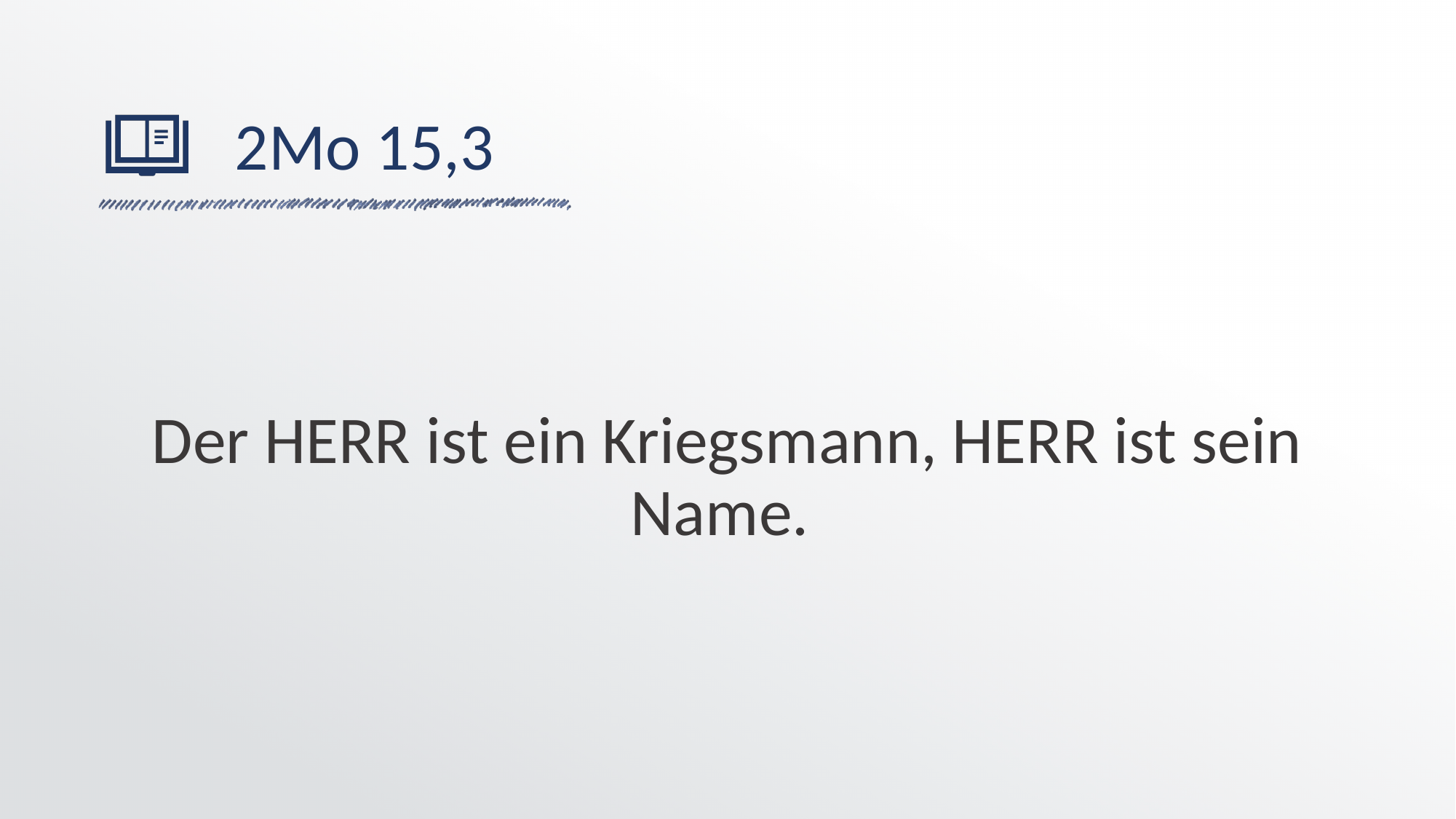

# 2Mo 15,3
Der HERR ist ein Kriegsmann, HERR ist sein Name.